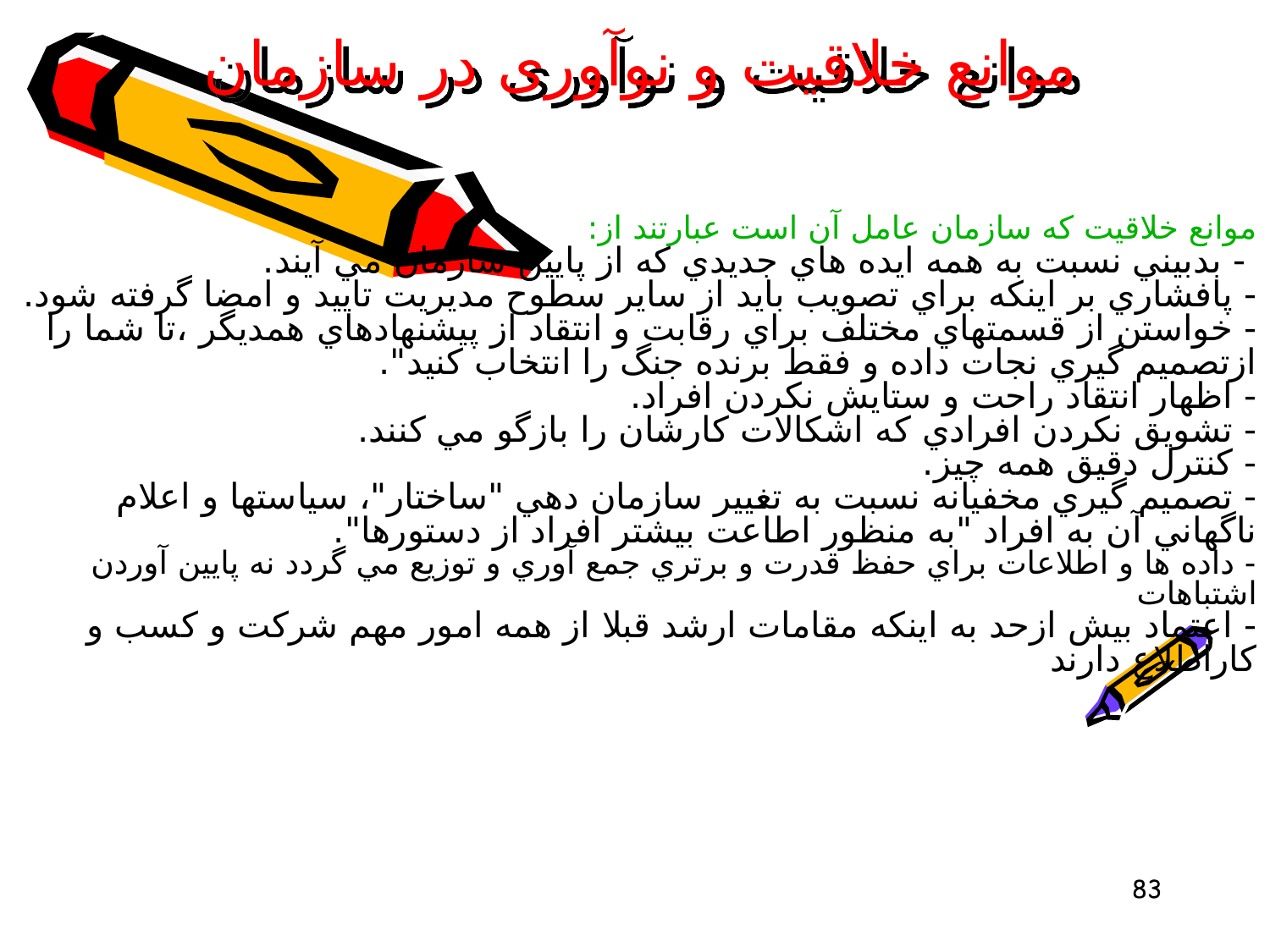

# موانع خلاقیت و نوآوری در سازمان

موانع خلاقيت كه سازمان عامل آن است عبارتند از:
 - بدبيني نسبت به همه ايده هاي جديدي كه از پايين سازمان مي آيند.
- پافشاري بر اينكه براي تصويب بايد از ساير سطوح مديريت تاييد و امضا گرفته شود.
- خواستن از قسمتهاي مختلف براي رقابت و انتقاد از پيشنهادهاي همديگر ،تا شما را ازتصميم گيري نجات داده و فقط برنده جنگ را انتخاب كنيد".
- اظهار انتقاد راحت و ستايش نكردن افراد.
- تشويق نكردن افرادي كه اشكالات كارشان را بازگو مي كنند.
- كنترل دقيق همه چيز.
- تصميم گيري مخفيانه نسبت به تغيير سازمان دهي "ساختار"، سياستها و اعلام ناگهاني آن به افراد "به منظور اطاعت بيشتر افراد از دستورها".
- داده ها و اطلاعات براي حفظ قدرت و برتري جمع آوري و توزيع مي گردد نه پايين آوردن اشتباهات
- اعتماد بيش ازحد به اينكه مقامات ارشد قبلا از همه امور مهم شركت و كسب و كاراطلاع دارند

83